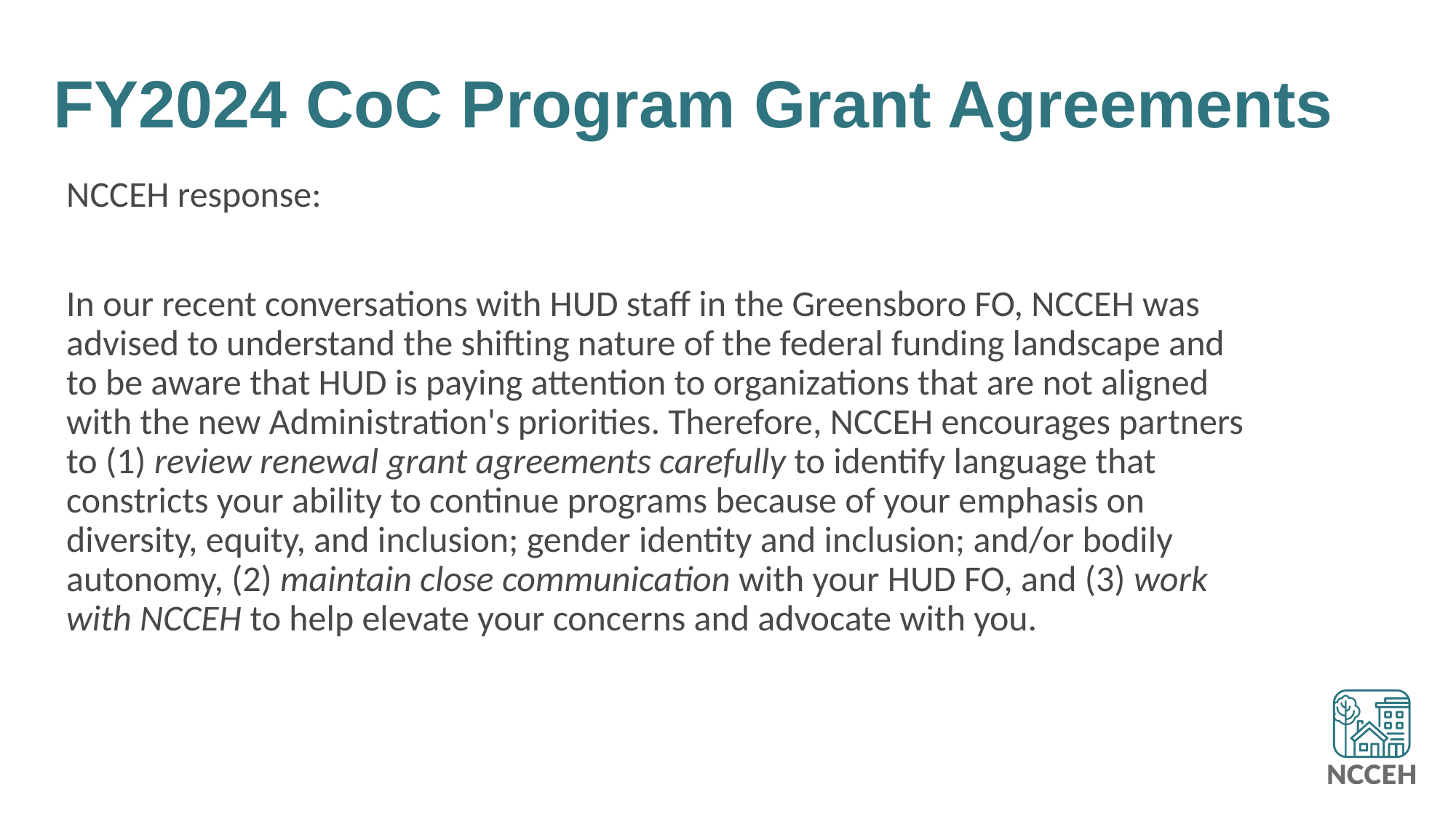

# FY2024 CoC Program Grant Agreements
NCCEH response:

In our recent conversations with HUD staff in the Greensboro FO, NCCEH was advised to understand the shifting nature of the federal funding landscape and to be aware that HUD is paying attention to organizations that are not aligned with the new Administration's priorities. Therefore, NCCEH encourages partners to (1) review renewal grant agreements carefully to identify language that constricts your ability to continue programs because of your emphasis on diversity, equity, and inclusion; gender identity and inclusion; and/or bodily autonomy, (2) maintain close communication with your HUD FO, and (3) work with NCCEH to help elevate your concerns and advocate with you.